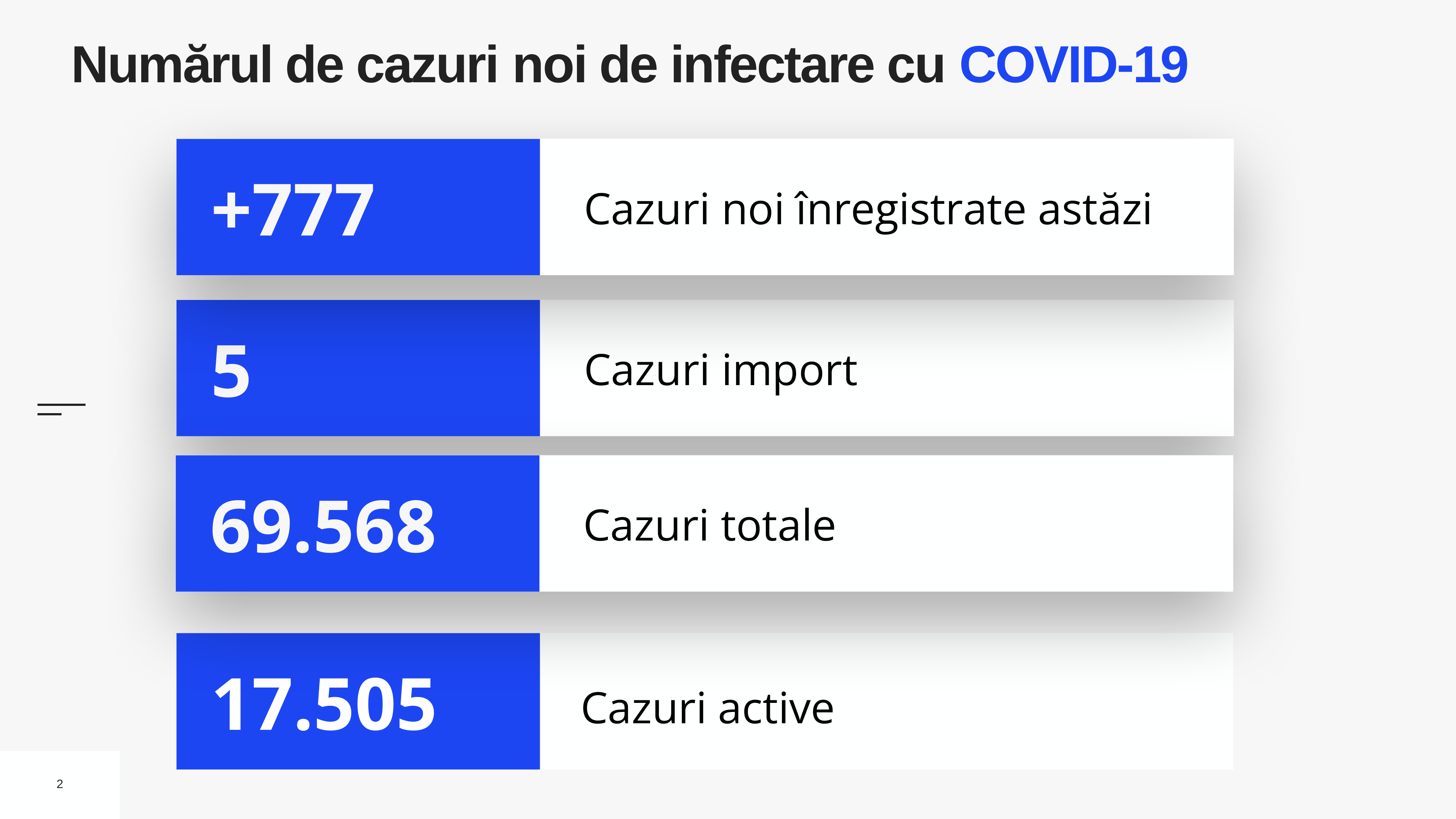

# Numărul de cazuri noi de infectare cu COVID-19

Cazuri noi înregistrate astăzi

+777

Cazuri import

5

Cazuri totale

69.568

Cazuri active

17.505
2